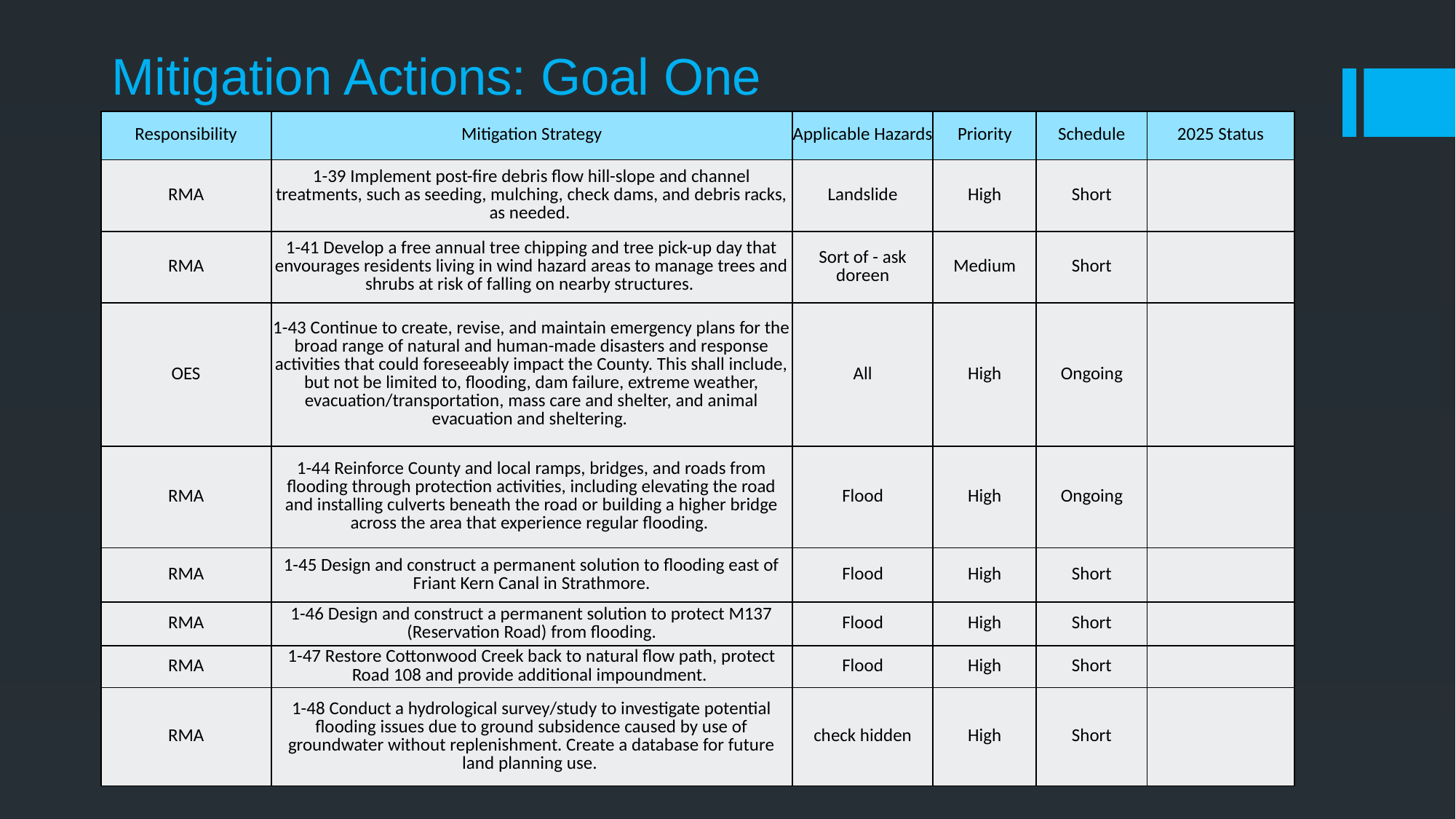

Mitigation Actions: Goal One
| Responsibility | Mitigation Strategy | Applicable Hazards | Priority | Schedule | 2025 Status |
| --- | --- | --- | --- | --- | --- |
| RMA | 1-39 Implement post-fire debris flow hill-slope and channel treatments, such as seeding, mulching, check dams, and debris racks, as needed. | Landslide | High | Short |  |
| RMA | 1-41 Develop a free annual tree chipping and tree pick-up day that envourages residents living in wind hazard areas to manage trees and shrubs at risk of falling on nearby structures. | Sort of - ask doreen | Medium | Short |  |
| OES | 1-43 Continue to create, revise, and maintain emergency plans for the broad range of natural and human-made disasters and response activities that could foreseeably impact the County. This shall include, but not be limited to, flooding, dam failure, extreme weather, evacuation/transportation, mass care and shelter, and animal evacuation and sheltering. | All | High | Ongoing |  |
| RMA | 1-44 Reinforce County and local ramps, bridges, and roads from flooding through protection activities, including elevating the road and installing culverts beneath the road or building a higher bridge across the area that experience regular flooding. | Flood | High | Ongoing |  |
| RMA | 1-45 Design and construct a permanent solution to flooding east of Friant Kern Canal in Strathmore. | Flood | High | Short |  |
| RMA | 1-46 Design and construct a permanent solution to protect M137 (Reservation Road) from flooding. | Flood | High | Short |  |
| RMA | 1-47 Restore Cottonwood Creek back to natural flow path, protect Road 108 and provide additional impoundment. | Flood | High | Short |  |
| RMA | 1-48 Conduct a hydrological survey/study to investigate potential flooding issues due to ground subsidence caused by use of groundwater without replenishment. Create a database for future land planning use. | check hidden | High | Short |  |